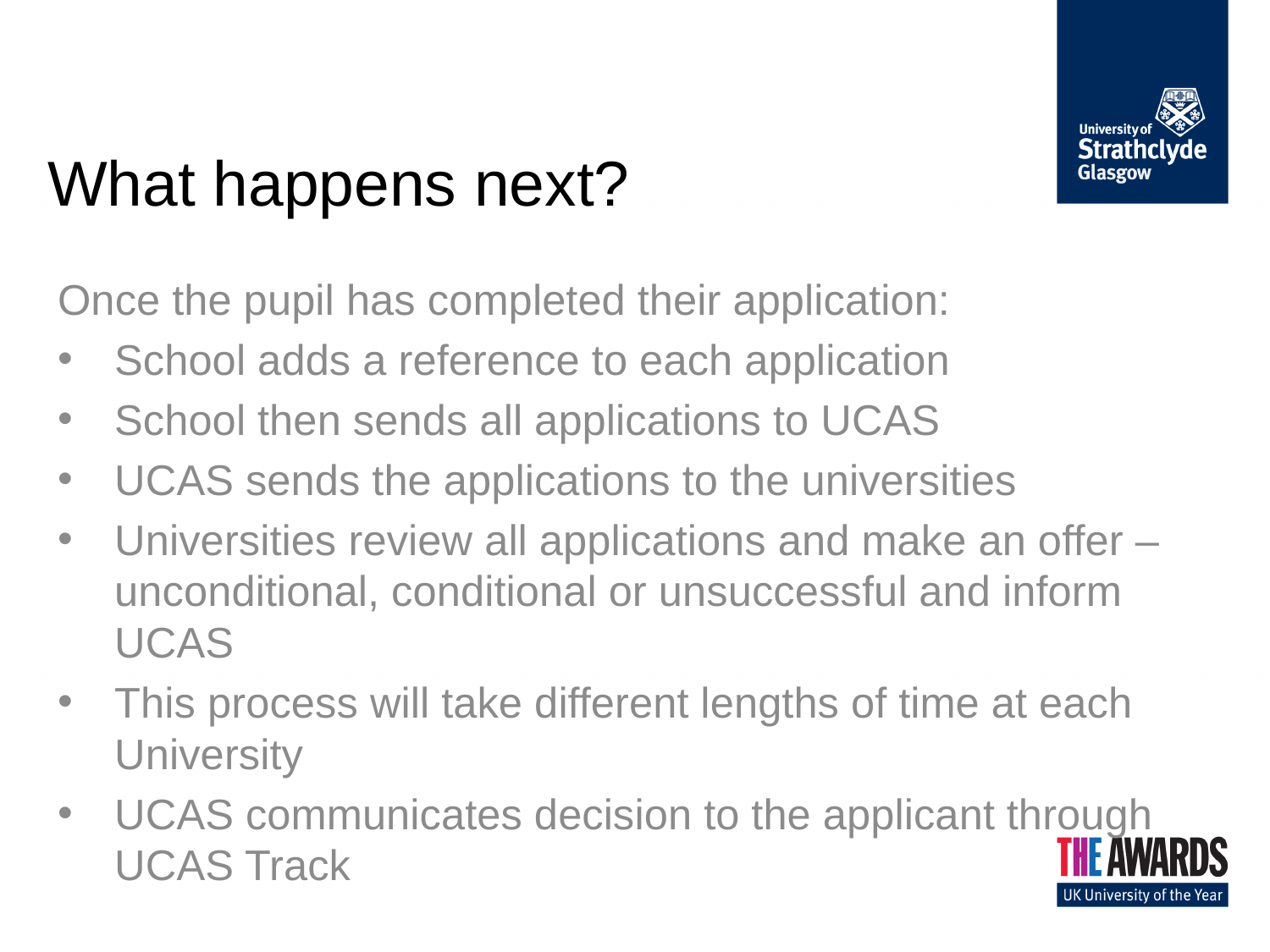

# What happens next?
Once the pupil has completed their application:
School adds a reference to each application
School then sends all applications to UCAS
UCAS sends the applications to the universities
Universities review all applications and make an offer –unconditional, conditional or unsuccessful and inform UCAS
This process will take different lengths of time at each University
UCAS communicates decision to the applicant through UCAS Track